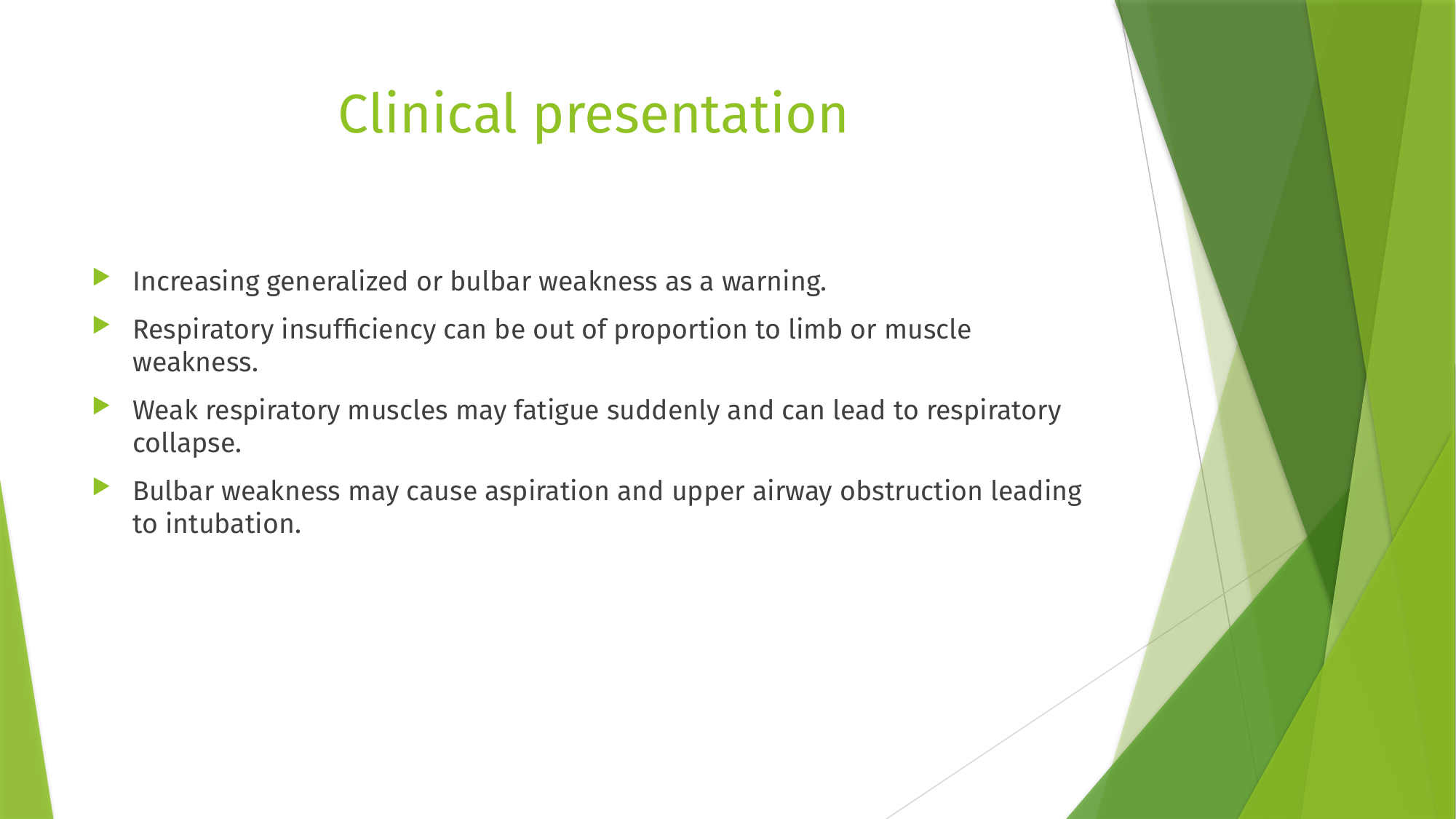

# Clinical presentation
Increasing generalized or bulbar weakness as a warning.
Respiratory insufficiency can be out of proportion to limb or muscle weakness.
Weak respiratory muscles may fatigue suddenly and can lead to respiratory collapse.
Bulbar weakness may cause aspiration and upper airway obstruction leading to intubation.